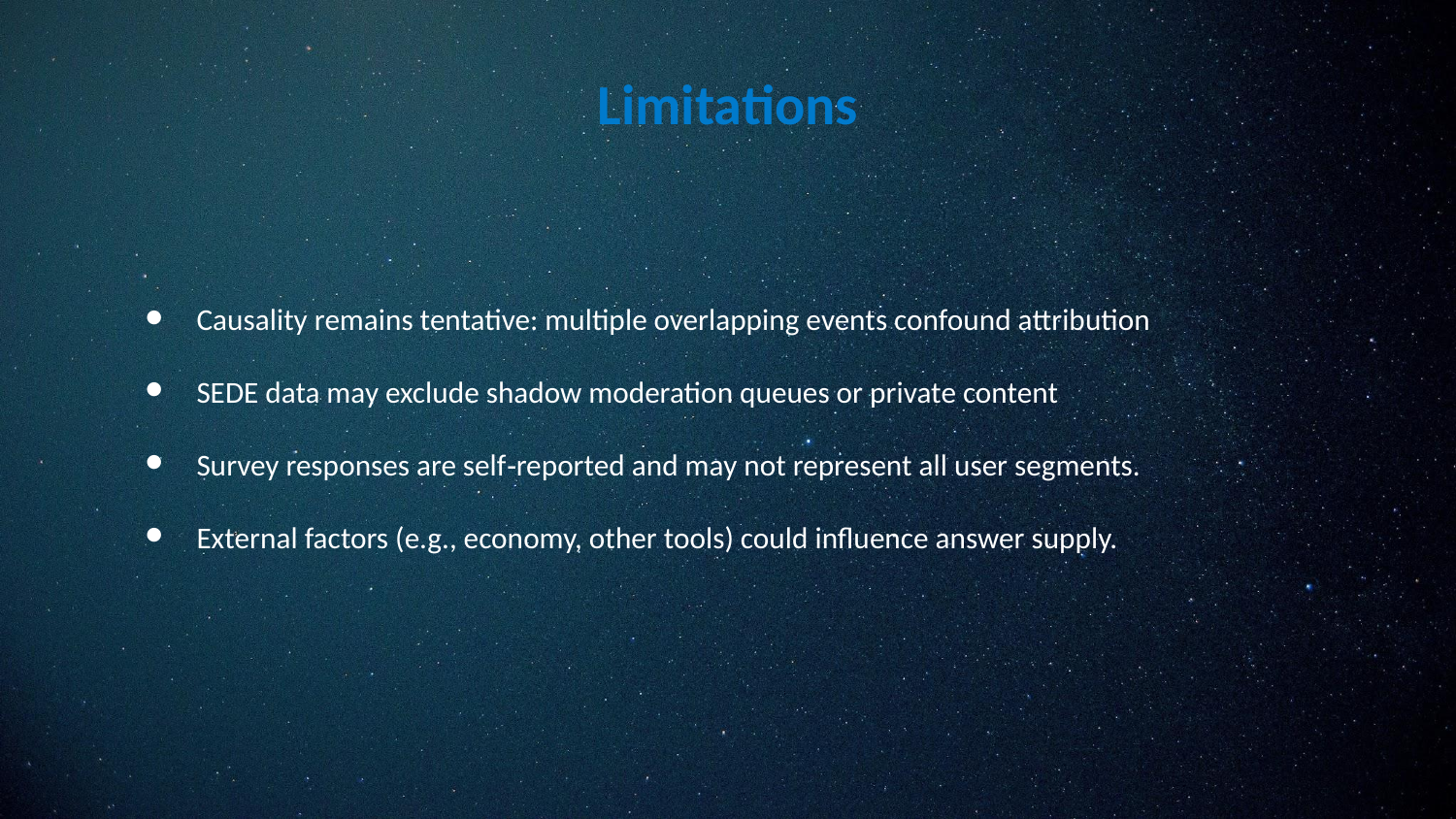

Limitations
Causality remains tentative: multiple overlapping events confound attribution
SEDE data may exclude shadow moderation queues or private content
Survey responses are self‑reported and may not represent all user segments.
External factors (e.g., economy, other tools) could influence answer supply.